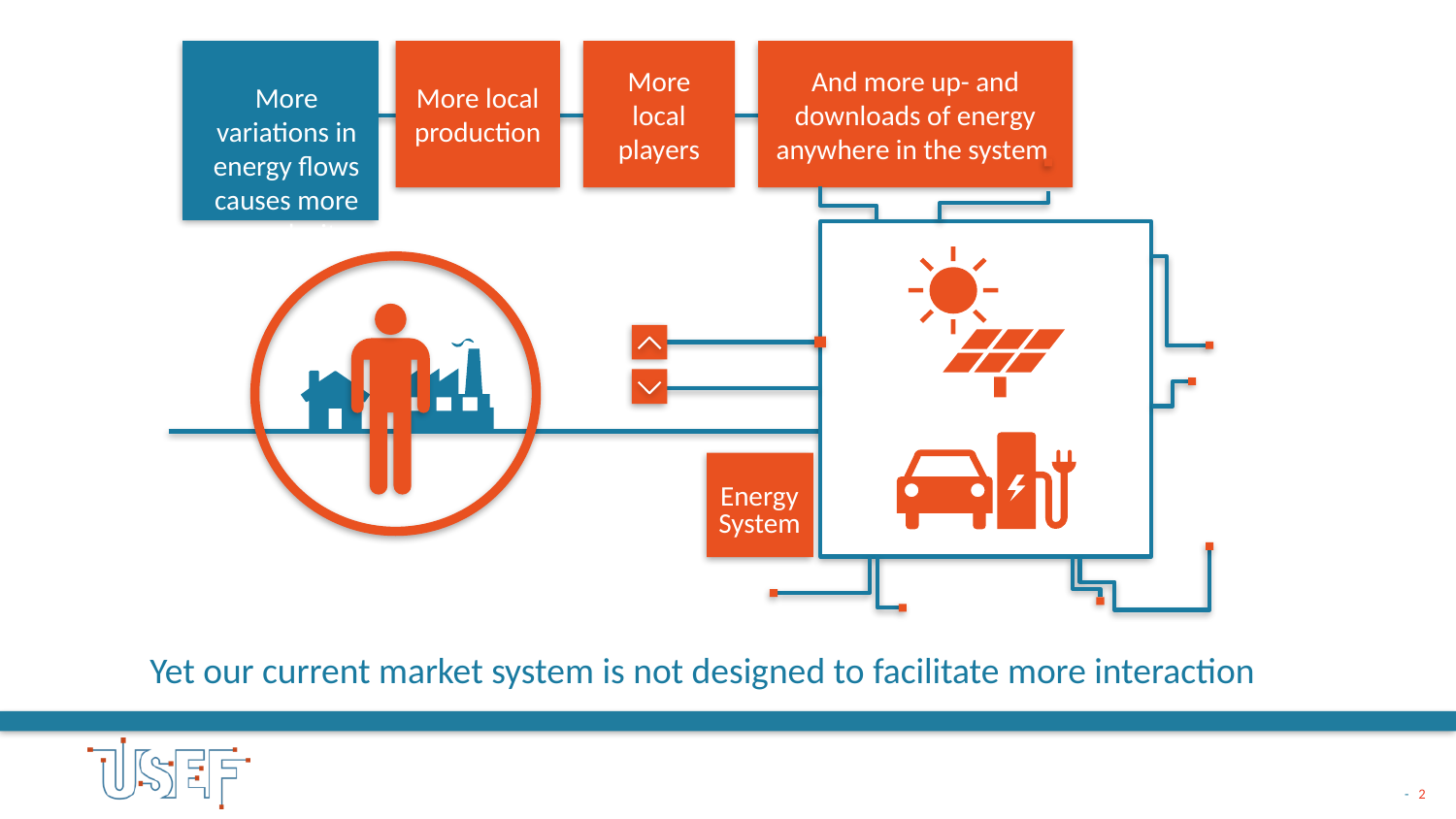

More local production
More local players
And more up- and downloads of energy anywhere in the system

More variations in energy flows causes more complexity

Energy System

Yet our current market system is not designed to facilitate more interaction